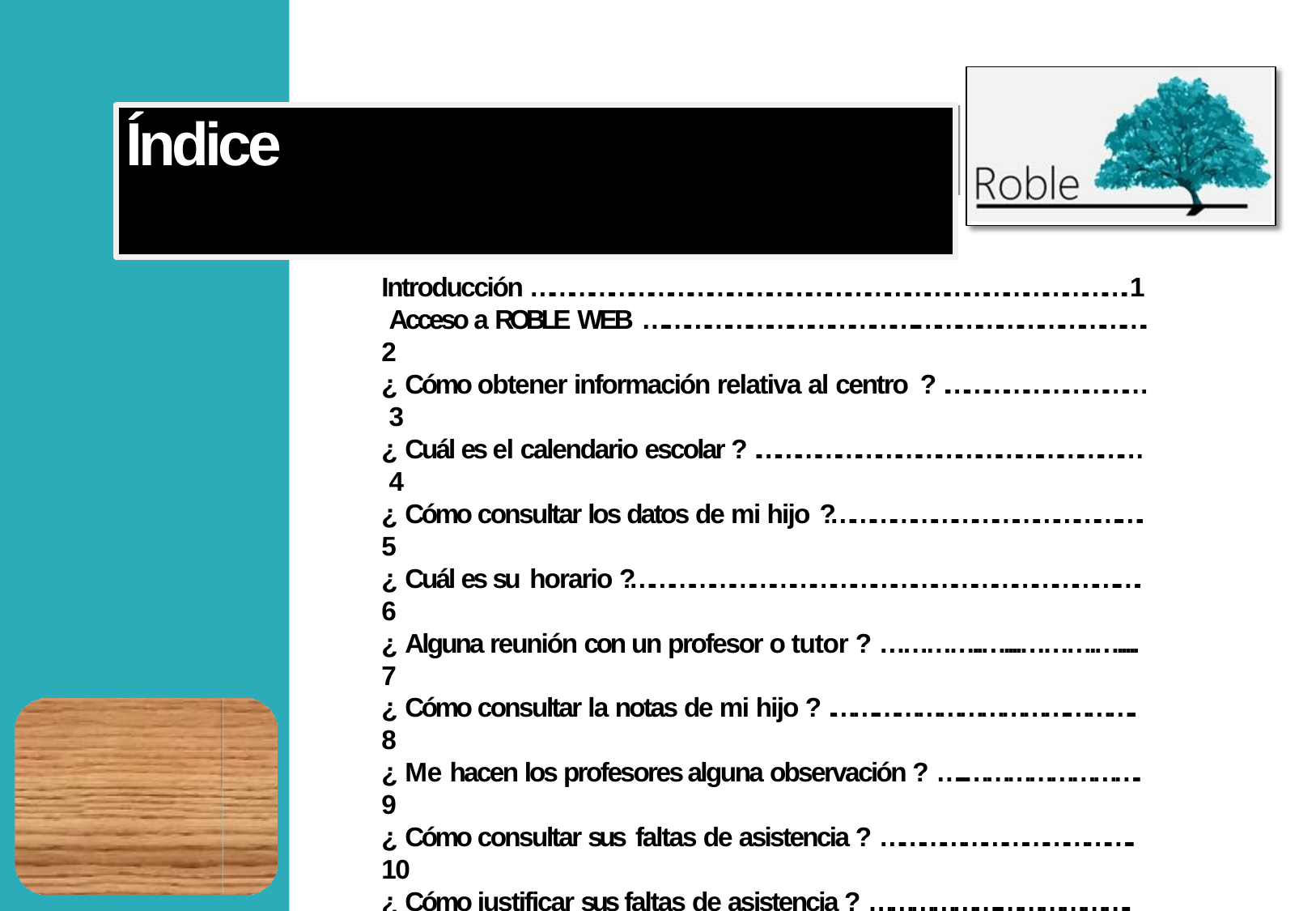

# Índice

Introducción ……….………………………………………….……………………………. 1  Acceso a ROBLE  WEB …..………………………………...…………………………….    2
¿  Cómo obtener información relativa al centro  ?  .…………………………    3
¿  Cuál es el calendario escolar ?  .……………………………………..……………      4
¿  Cómo consultar los datos de mi hijo ?……………………………………..….      5
¿  Cuál es su  horario ?………………………………………………………………...….   6
¿  Alguna reunión con un profesor o tutor ?  …………..…....……….…..... 7
¿  Cómo consultar la notas de mi hijo ?  .…….……………………….………..      8
¿  Me hacen los profesores alguna observación ?  …...……………………. 9
¿  Cómo consultar sus  faltas de asistencia ?  ………………………………...  10
¿  Cómo justificar sus faltas de asistencia ?  ………………..………………..   11
¿  Cómo comunicar faltas de asistencia ?    …..………………..….…………. 12
¿  Cómo ver mensajes que me envía el centro ?    …….……….….………. 13
¿  Cómo enviar mensajes a un profesor ? …….…………..…………......… 14
¿  Cómo suscribirme a avisos ?  ……………………………………………….…… 15
¿  Cómo consultar el tablón de anuncios del centro ? …..………….….  16
¿  Cómo acceder a mi agenda personal ?  ………………..…………………..  17
¿  Cómo cambiar mis datos de contacto y contraseña ?  ….............. 18